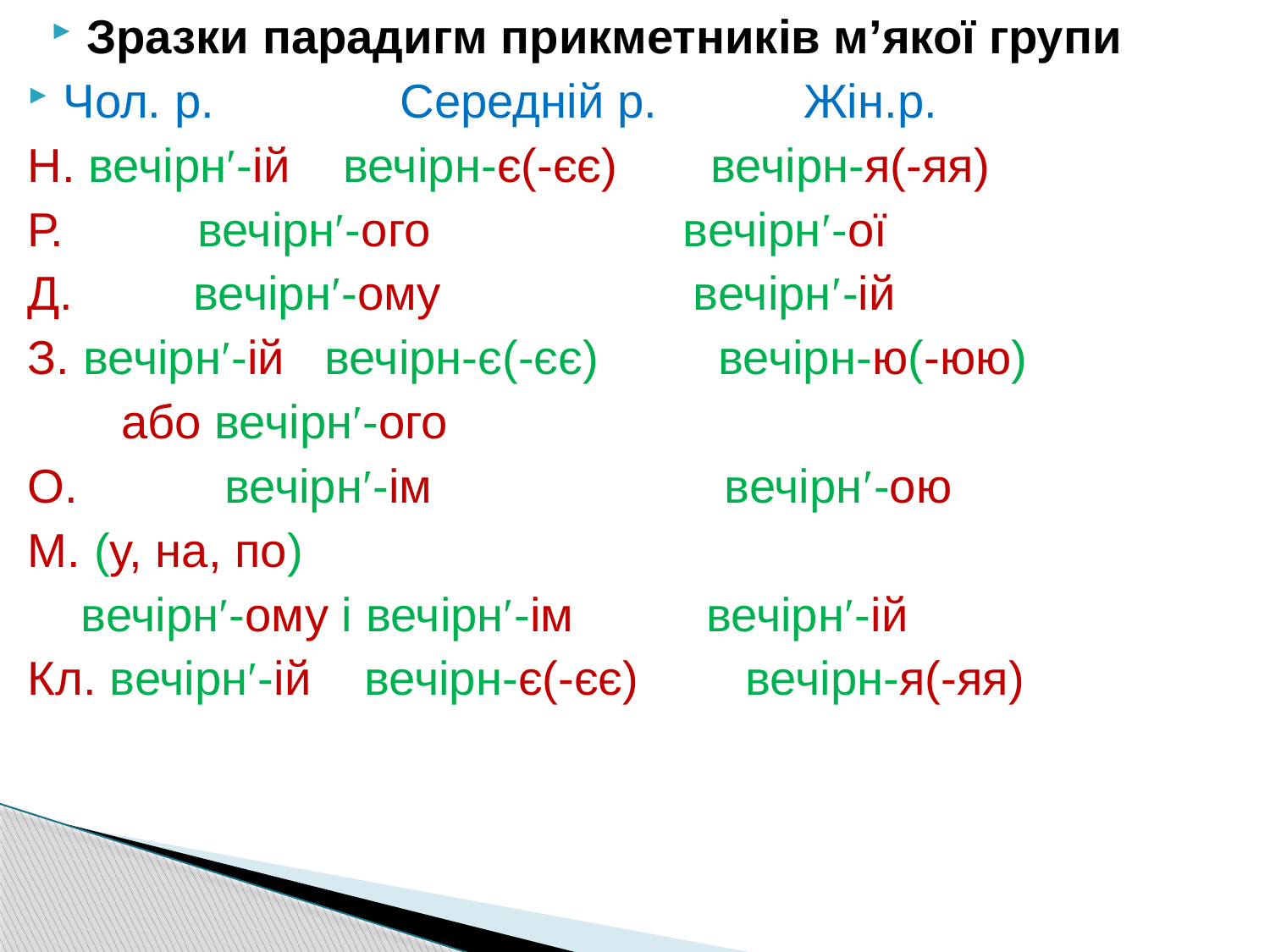

Зразки парадигм прикметників м’якої групи
Чол. р.              Середній р.           Жін.р.
Н. вечірнʹ-ій    вечірн-є(-єє)       вечірн-я(-яя)
Р.          вечірнʹ-ого                   вечірнʹ-ої
Д.         вечірнʹ-ому                   вечірнʹ-ій
З. вечірнʹ-ій   вечірн-є(-єє)         вечірн-ю(-юю)
       або вечірнʹ-ого
О.           вечірнʹ-ім                      вечірнʹ-ою
М. (у, на, по)
    вечірнʹ-ому і вечірнʹ-ім          вечірнʹ-ій
Кл. вечірнʹ-ій    вечірн-є(-єє)        вечірн-я(-яя)